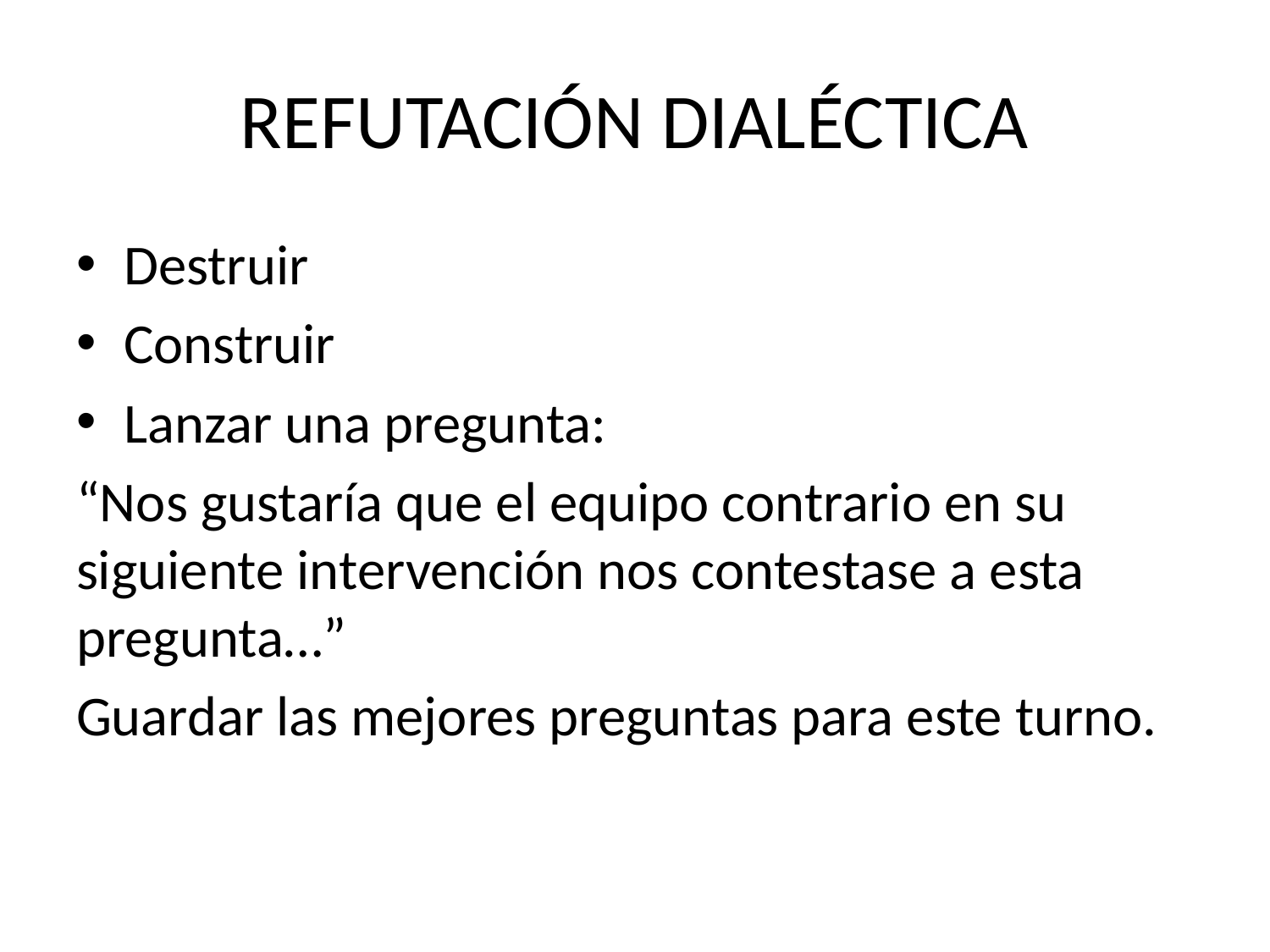

# REFUTACIÓN DIALÉCTICA
Destruir
Construir
Lanzar una pregunta:
“Nos gustaría que el equipo contrario en su siguiente intervención nos contestase a esta pregunta…”
Guardar las mejores preguntas para este turno.